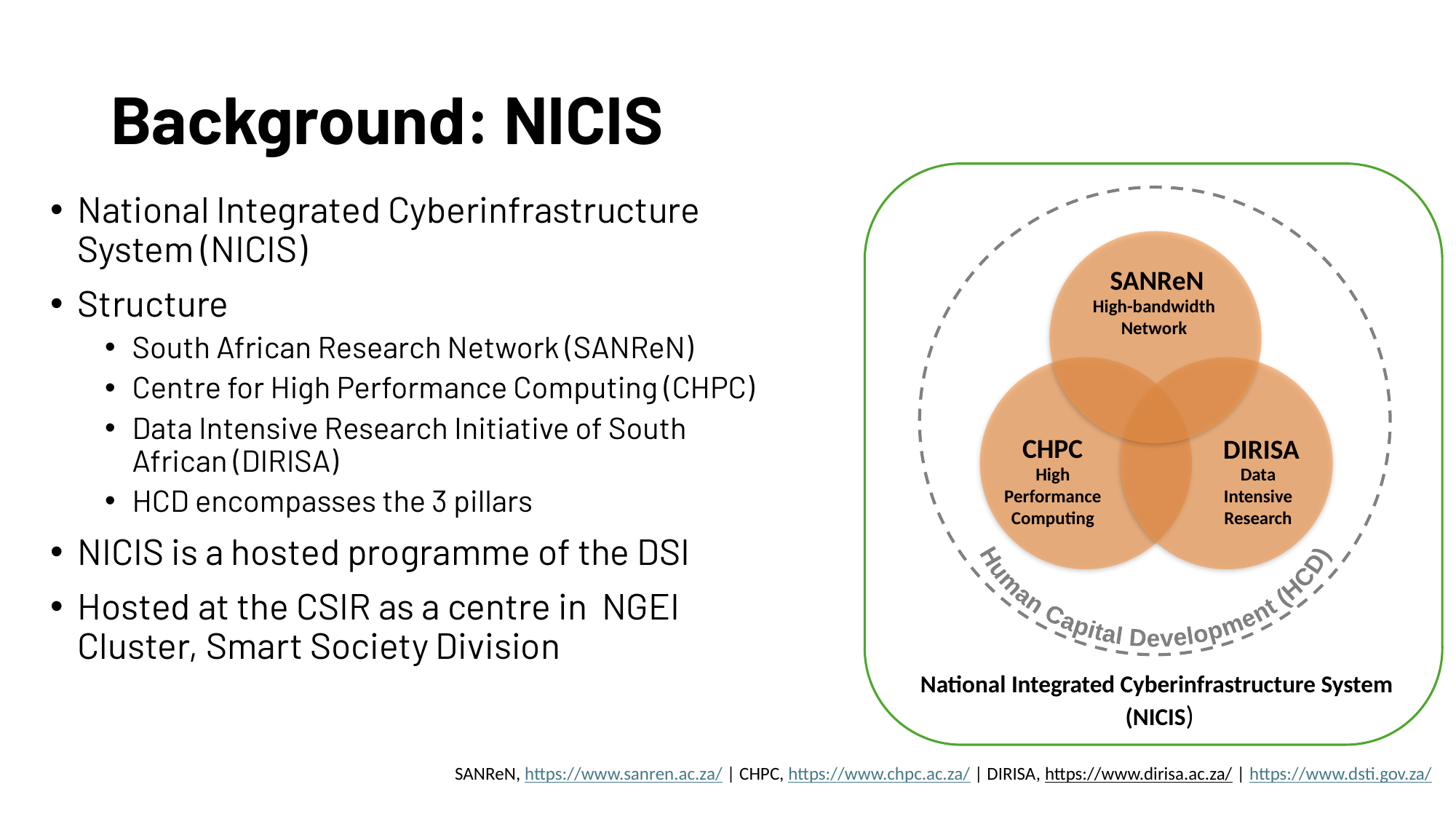

# Background: NICIS

SANReN
High-bandwidth Network

Human Capital Development (HCD)
CHPC
DIRISA
Data Intensive Research
High Performance Computing
National Integrated Cyberinfrastructure System
 (NICIS)
National Integrated Cyberinfrastructure System (NICIS)
Structure
South African Research Network (SANReN)
Centre for High Performance Computing (CHPC)
Data Intensive Research Initiative of South African (DIRISA)
HCD encompasses the 3 pillars
NICIS is a hosted programme of the DSI
Hosted at the CSIR as a centre in  NGEI Cluster, Smart Society Division

SANReN, https://www.sanren.ac.za/ | CHPC, https://www.chpc.ac.za/ | DIRISA, https://www.dirisa.ac.za/ | https://www.dsti.gov.za/